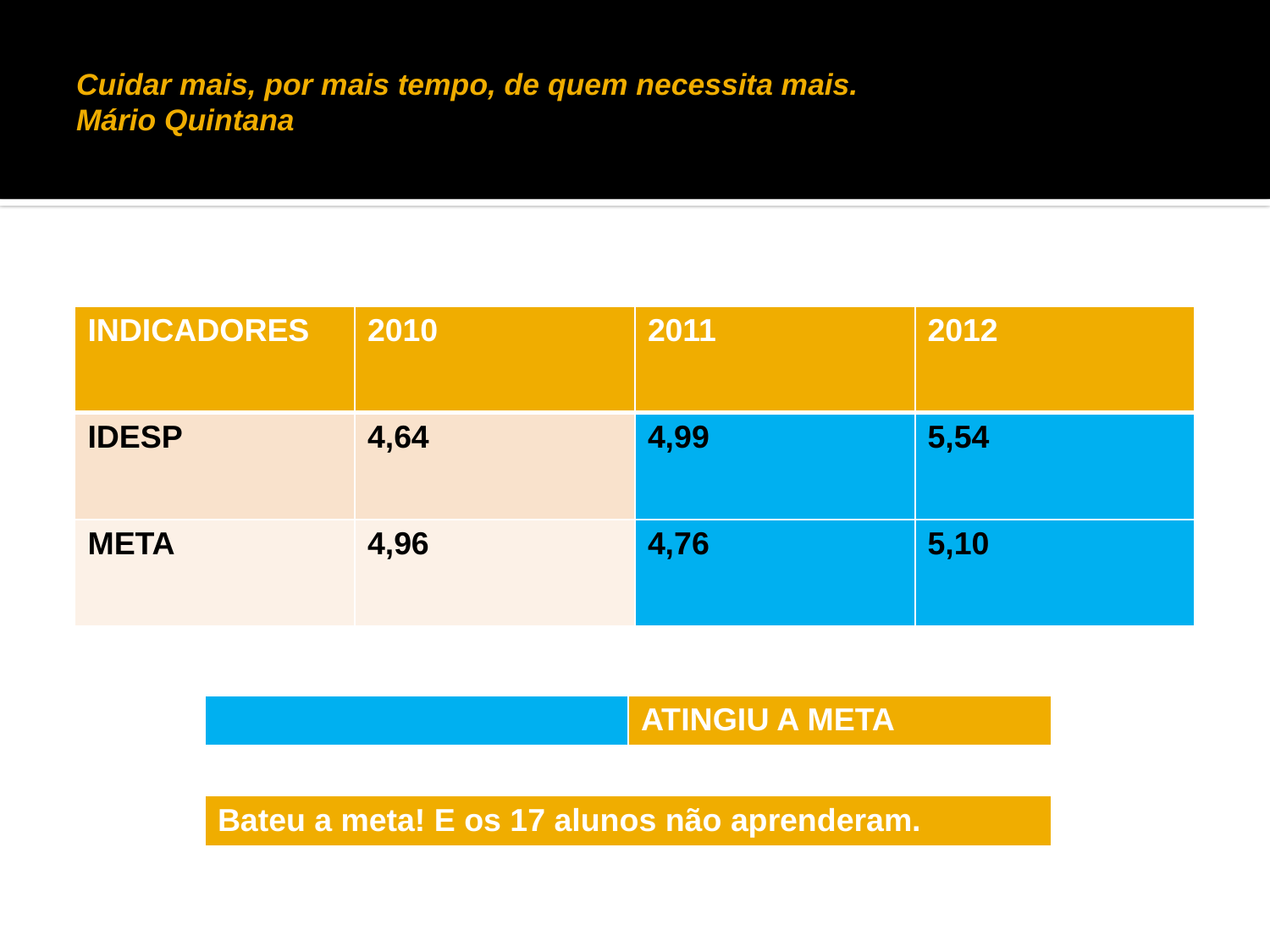

# Cuidar mais, por mais tempo, de quem necessita mais. Mário Quintana
| INDICADORES | 2010 | 2011 | 2012 |
| --- | --- | --- | --- |
| IDESP | 4,64 | 4,99 | 5,54 |
| META | 4,96 | 4,76 | 5,10 |
|  | ATINGIU A META |
| --- | --- |
| Bateu a meta! E os 17 alunos não aprenderam. |
| --- |